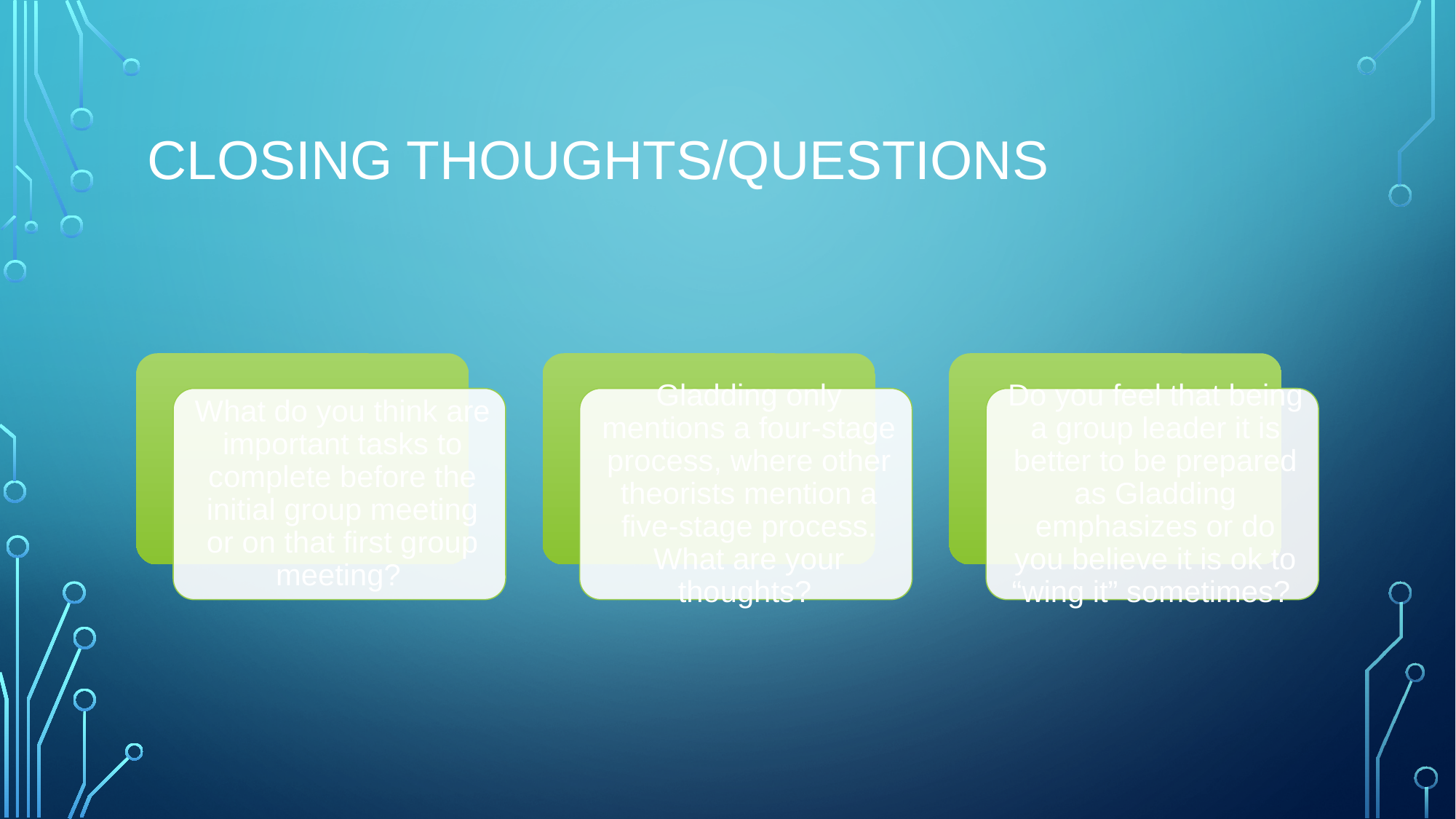

# Closing Thoughts/Questions
What do you think are important tasks to complete before the initial group meeting or on that first group meeting?
Gladding only mentions a four-stage process, where other theorists mention a five-stage process. What are your thoughts?
Do you feel that being a group leader it is better to be prepared as Gladding emphasizes or do you believe it is ok to “wing it” sometimes?